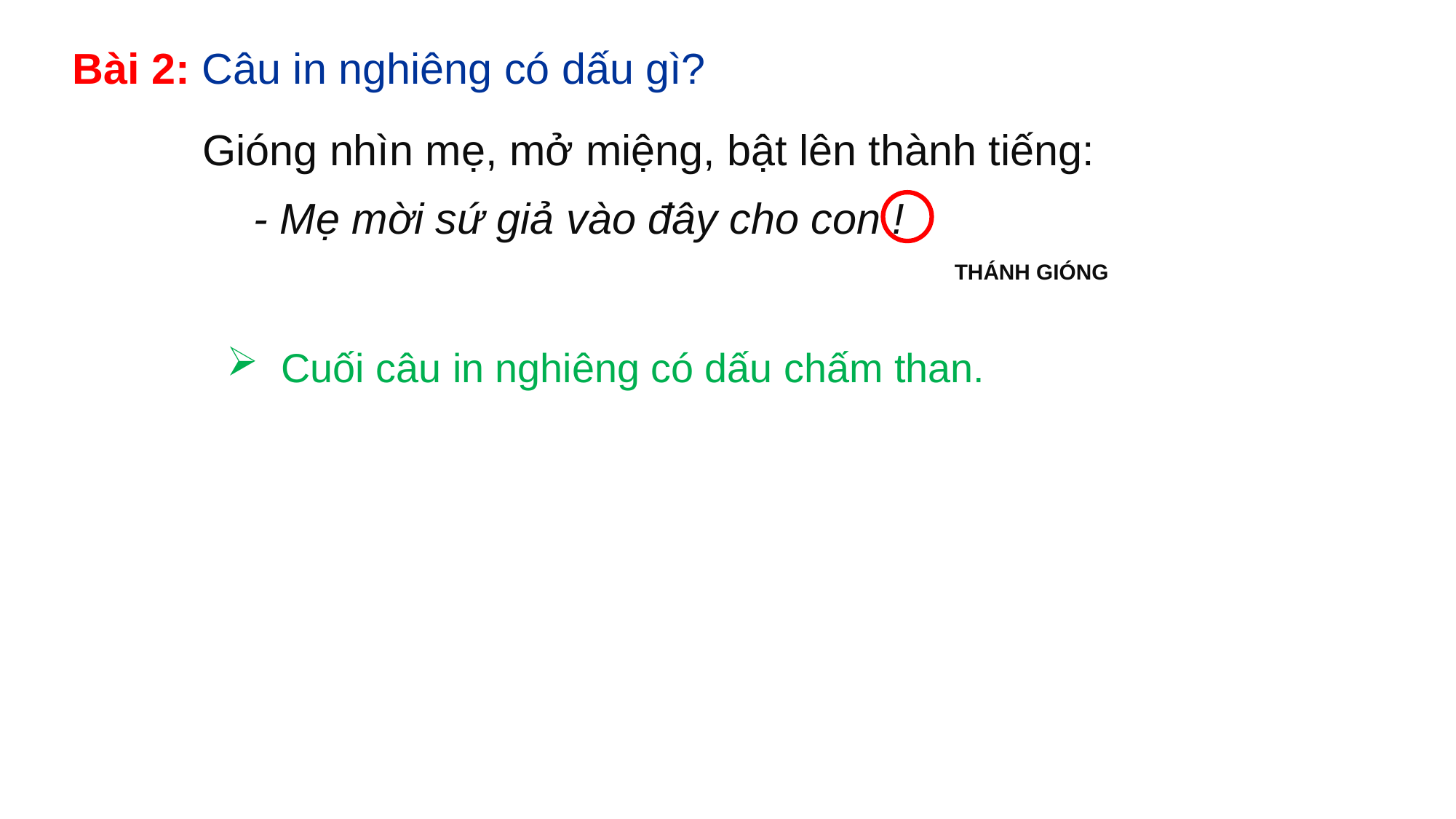

Bài 2: Câu in nghiêng có dấu gì?
   Gióng nhìn mẹ, mở miệng, bật lên thành tiếng:
       - Mẹ mời sứ giả vào đây cho con !
THÁNH GIÓNG

Cuối câu in nghiêng có dấu chấm than.